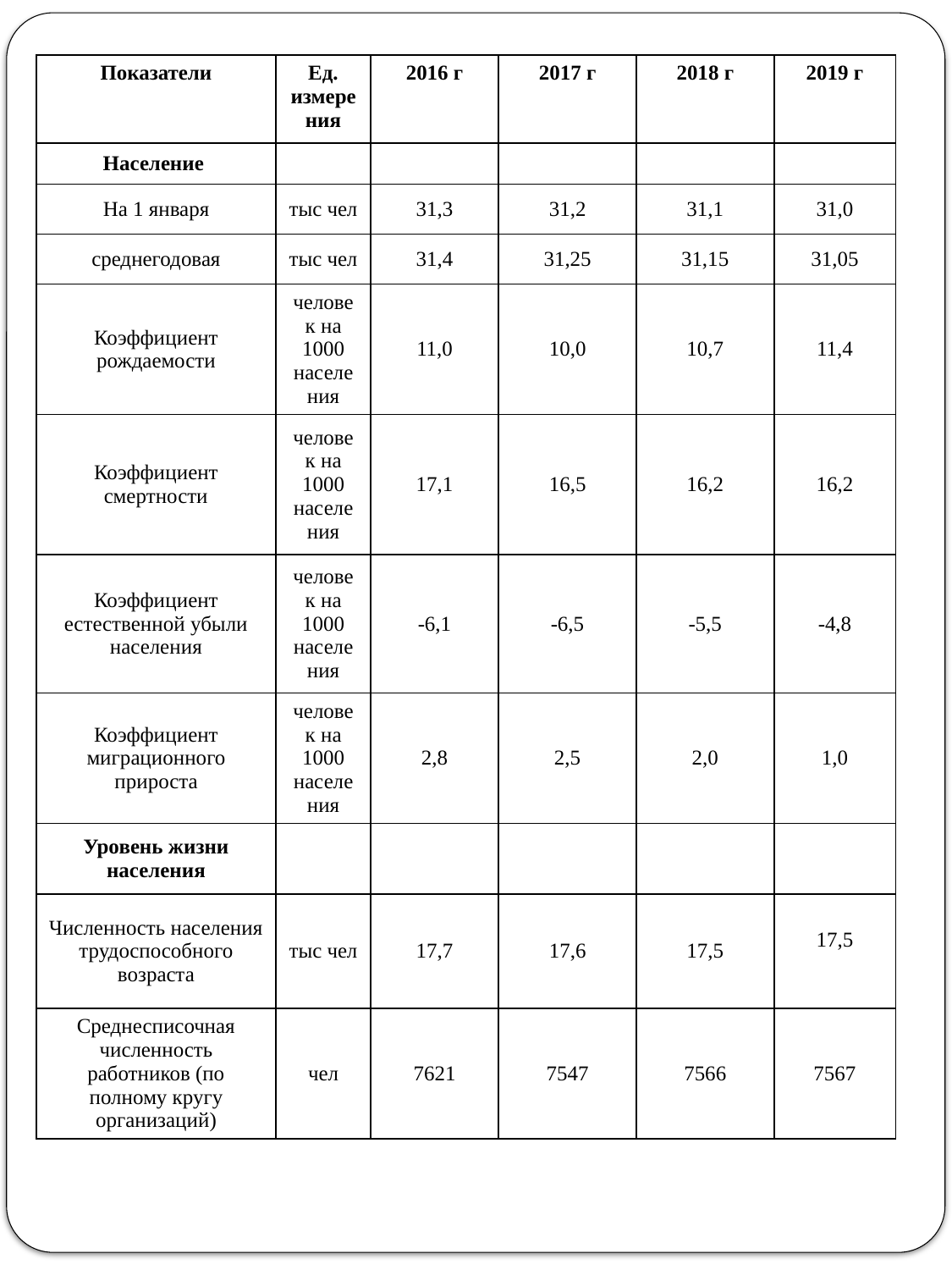

| Показатели | Ед. измерения | 2016 г | 2017 г | 2018 г | 2019 г |
| --- | --- | --- | --- | --- | --- |
| Население |  |  |  |  |  |
| На 1 января | тыс чел | 31,3 | 31,2 | 31,1 | 31,0 |
| среднегодовая | тыс чел | 31,4 | 31,25 | 31,15 | 31,05 |
| Коэффициент рождаемости | человек на 1000 населения | 11,0 | 10,0 | 10,7 | 11,4 |
| Коэффициент смертности | человек на 1000 населения | 17,1 | 16,5 | 16,2 | 16,2 |
| Коэффициент естественной убыли населения | человек на 1000 населения | -6,1 | -6,5 | -5,5 | -4,8 |
| Коэффициент миграционного прироста | человек на 1000 населения | 2,8 | 2,5 | 2,0 | 1,0 |
| Уровень жизни населения |  |  |  |  |  |
| Численность населения трудоспособного возраста | тыс чел | 17,7 | 17,6 | 17,5 | 17,5 |
| Среднесписочная численность работников (по полному кругу организаций) | чел | 7621 | 7547 | 7566 | 7567 |